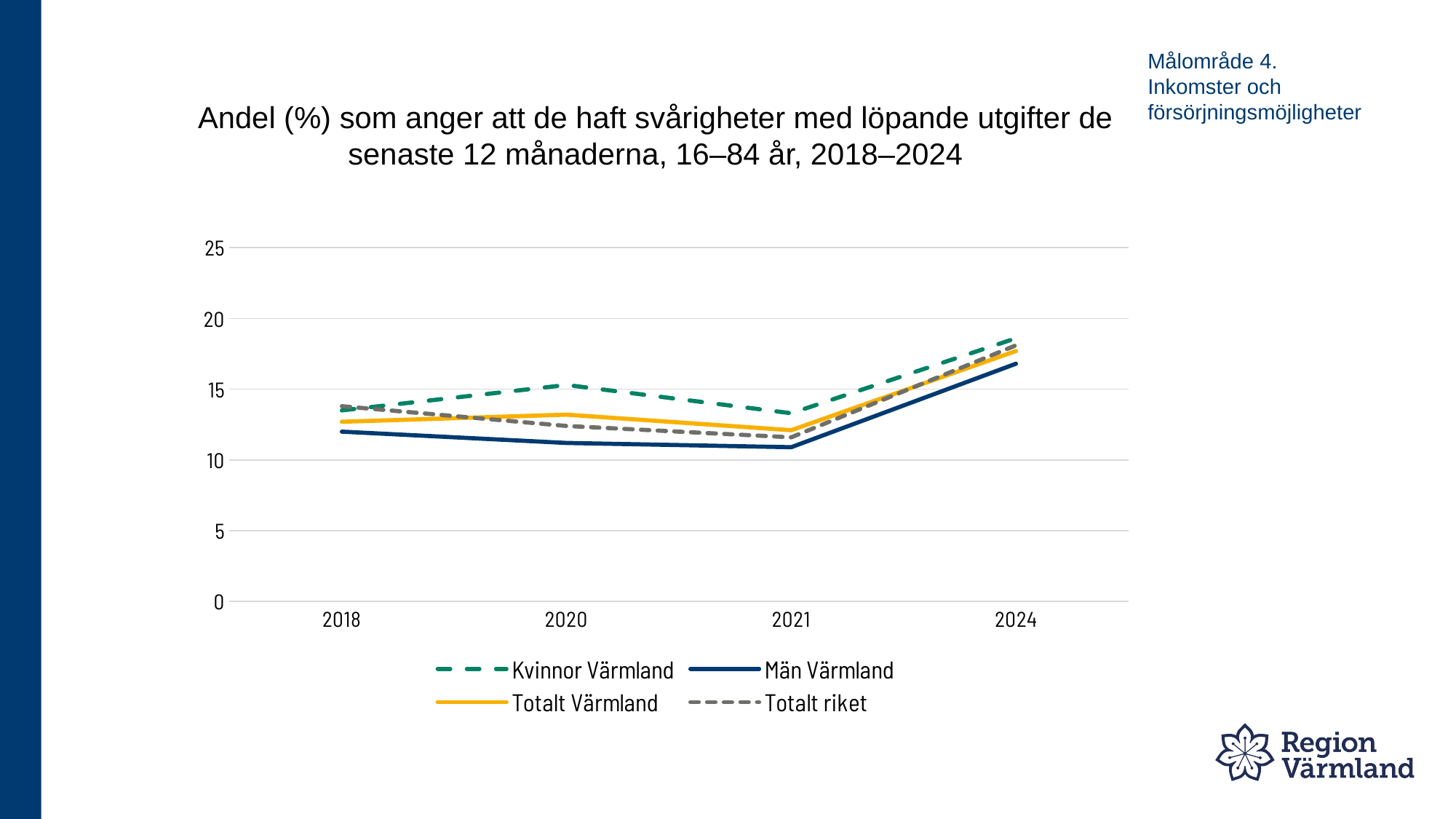

Målområde 4.
Inkomster och försörjningsmöjligheter
# Andel (%) som anger att de haft svårigheter med löpande utgifter de senaste 12 månaderna, 16–84 år, 2018–2024

### Chart

| Category | Kvinnor Värmland | Män Värmland | Totalt Värmland | Totalt riket |
|---|---|---|---|---|
| 2018 | 13.5 | 12.0 | 12.7 | 13.8 |
| 2020 | 15.3 | 11.2 | 13.2 | 12.4 |
| 2021 | 13.3 | 10.9 | 12.1 | 11.6 |
| 2024 | 18.6 | 16.8 | 17.7 | 18.1 |